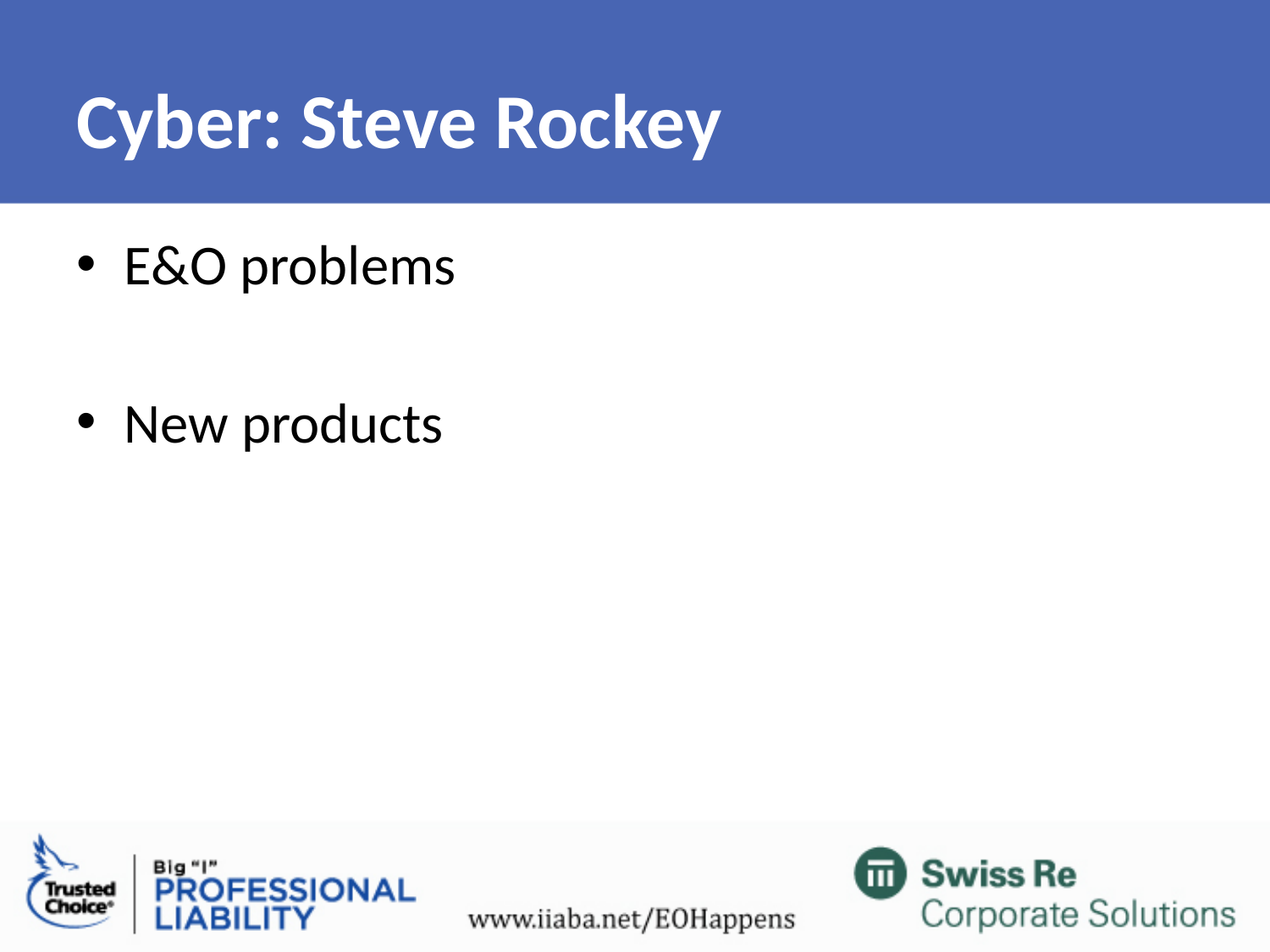

# Cyber: Steve Rockey
E&O problems

New products